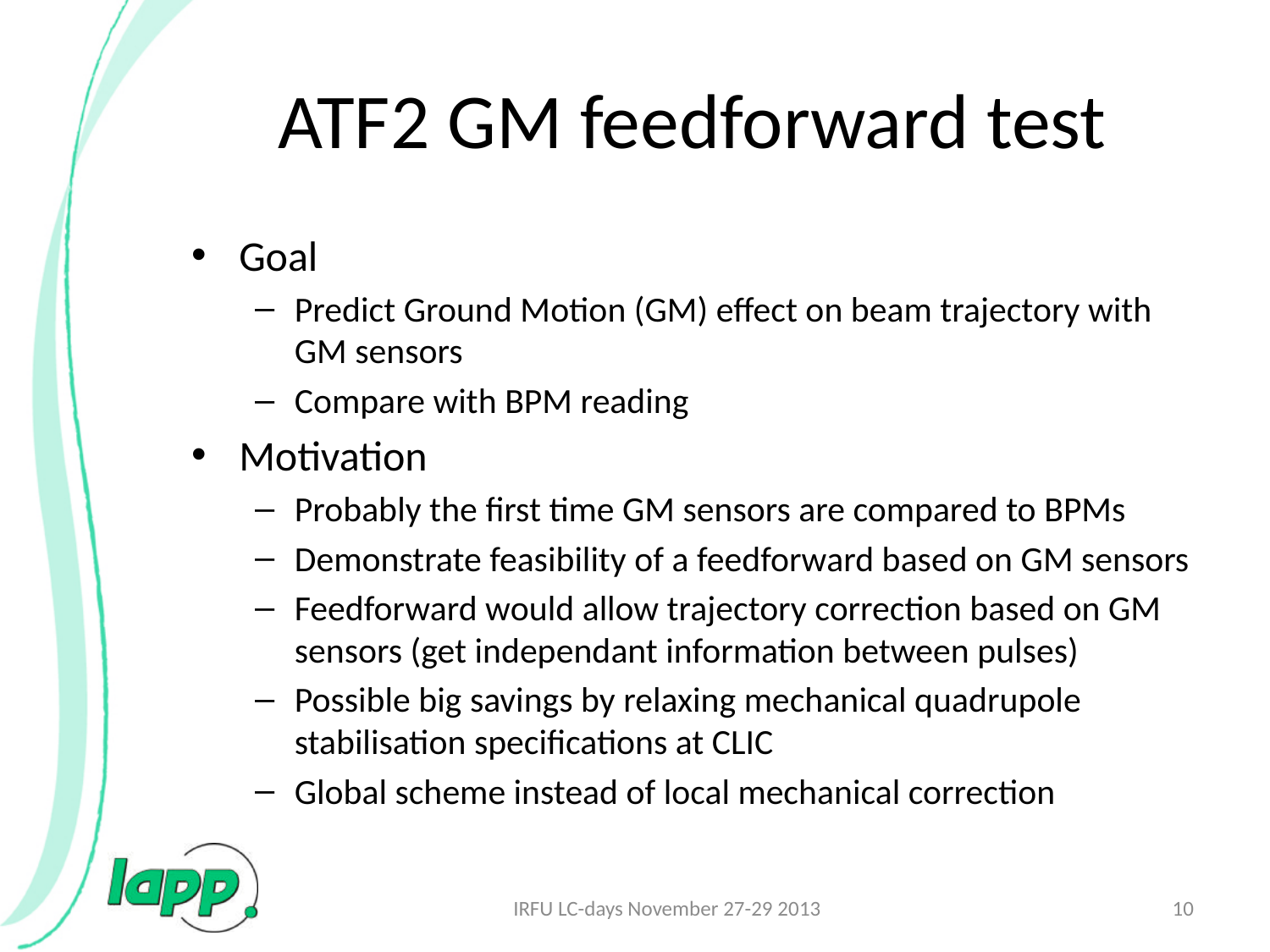

# ATF2 GM feedforward test
Goal
Predict Ground Motion (GM) effect on beam trajectory with GM sensors
Compare with BPM reading
Motivation
Probably the first time GM sensors are compared to BPMs
Demonstrate feasibility of a feedforward based on GM sensors
Feedforward would allow trajectory correction based on GM sensors (get independant information between pulses)
Possible big savings by relaxing mechanical quadrupole stabilisation specifications at CLIC
Global scheme instead of local mechanical correction
IRFU LC-days November 27-29 2013
10